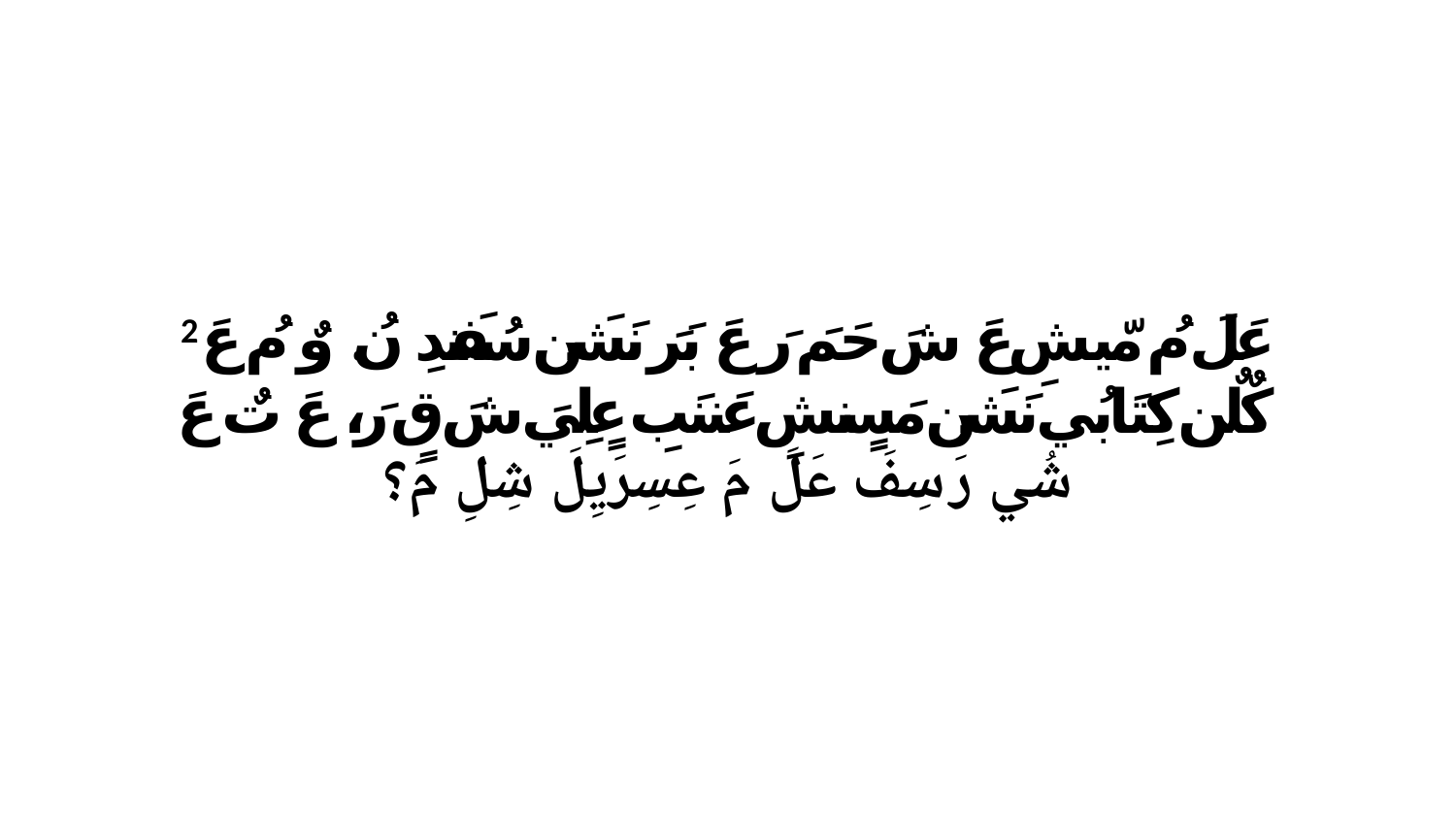

2 عَلَ مُ مّيشِ عَ شَ حَمَ رَ عَ بَرَ نَشَن سُفَندِ نُ. وٌ مُ عَ كٌلٌن كِتَابُي نَشَن مَسٍنشِ عَننَبِ عٍلِيَ شَ قٍ رَ، عَ تٌ عَ شُي رَ سِفَ عَلَ مَ عِسِرَيِلَ شِلِ مَ؟